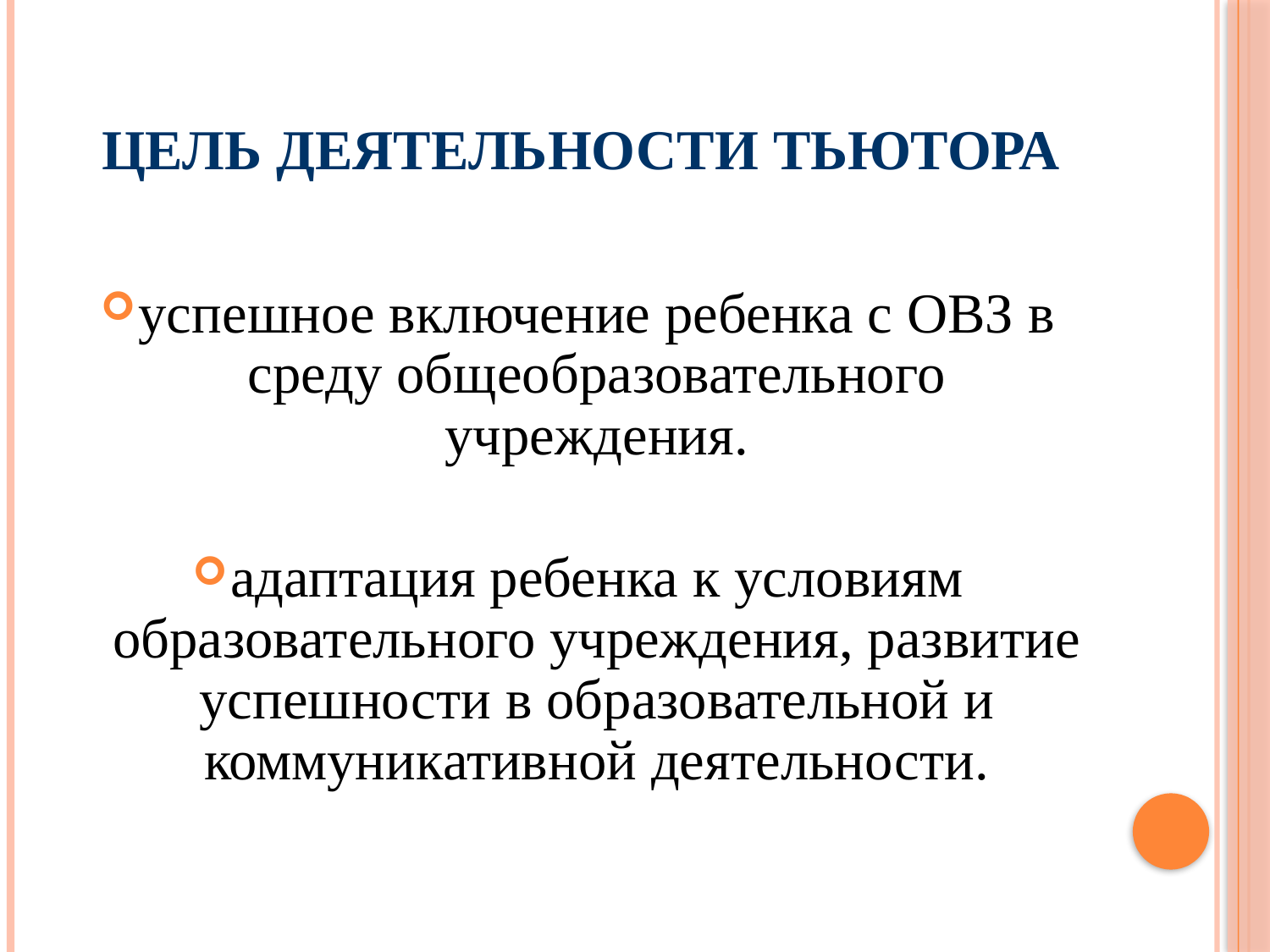

# Цель деятельности тьютора
успешное включение ребенка с ОВЗ в среду общеобразовательного учреждения.

адаптация ребенка к условиям образовательного учреждения, развитие успешности в образовательной и коммуникативной деятельности.